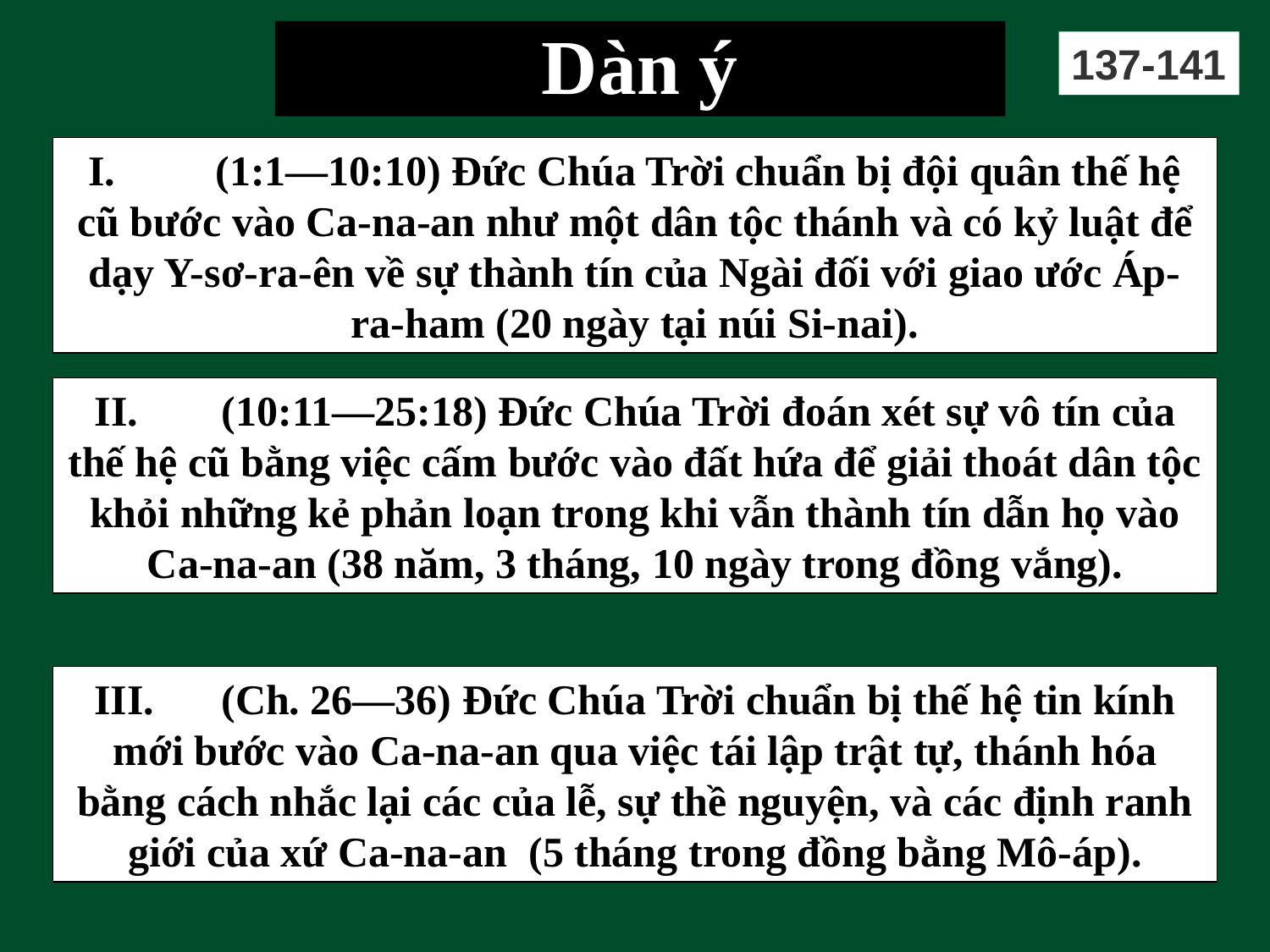

# Dàn ý
137-141
I.	(1:1—10:10) Đức Chúa Trời chuẩn bị đội quân thế hệ cũ bước vào Ca-na-an như một dân tộc thánh và có kỷ luật để dạy Y-sơ-ra-ên về sự thành tín của Ngài đối với giao ước Áp-ra-ham (20 ngày tại núi Si-nai).
II.	(10:11—25:18) Đức Chúa Trời đoán xét sự vô tín của thế hệ cũ bằng việc cấm bước vào đất hứa để giải thoát dân tộc khỏi những kẻ phản loạn trong khi vẫn thành tín dẫn họ vào Ca-na-an (38 năm, 3 tháng, 10 ngày trong đồng vắng).
III.	(Ch. 26—36) Đức Chúa Trời chuẩn bị thế hệ tin kính mới bước vào Ca-na-an qua việc tái lập trật tự, thánh hóa bằng cách nhắc lại các của lễ, sự thề nguyện, và các định ranh giới của xứ Ca-na-an  (5 tháng trong đồng bằng Mô-áp).